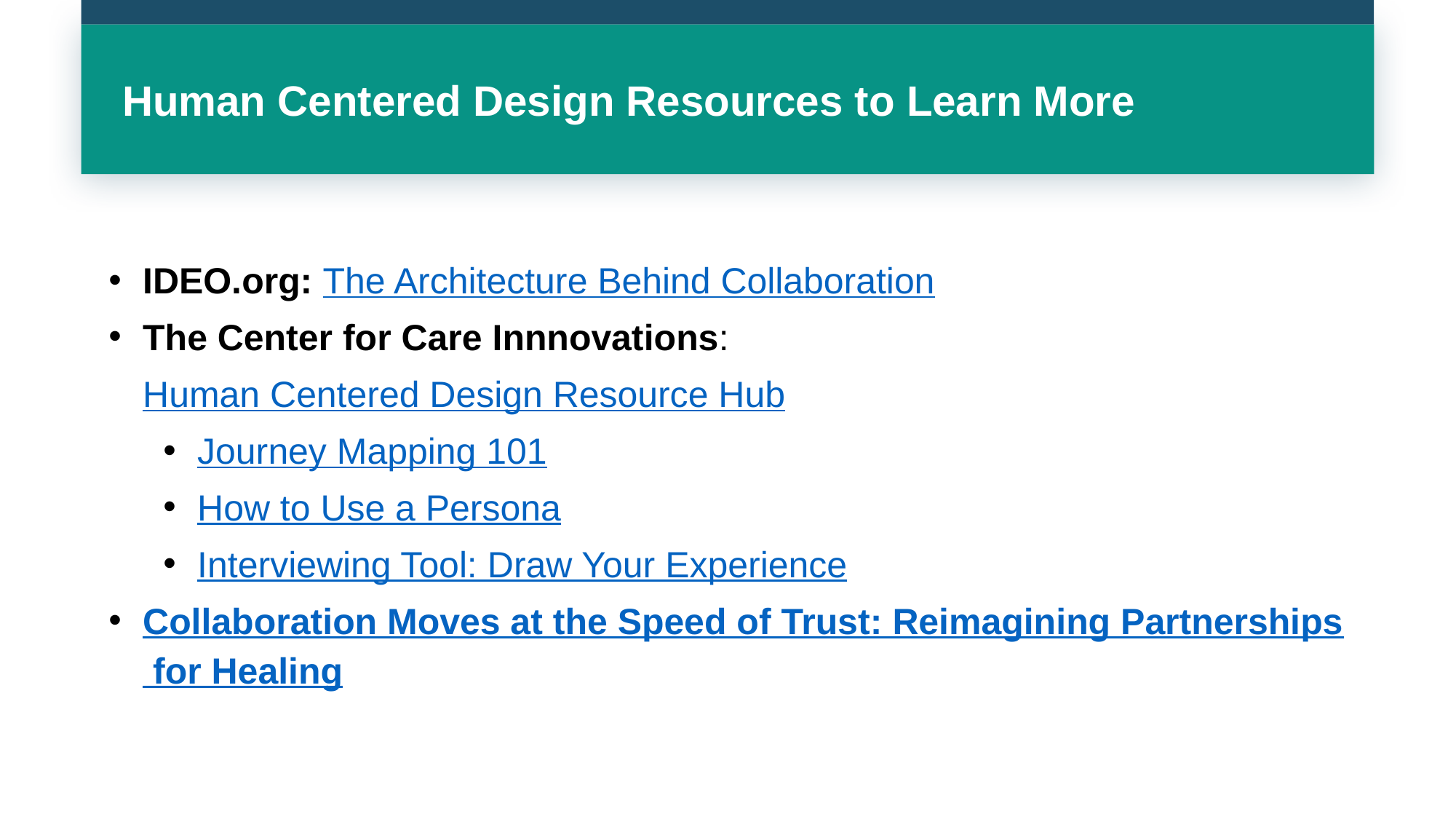

Human Centered Design Resources to Learn More
IDEO.org: The Architecture Behind Collaboration
The Center for Care Innnovations: Human Centered Design Resource Hub
Journey Mapping 101
How to Use a Persona
Interviewing Tool: Draw Your Experience
Collaboration Moves at the Speed of Trust: Reimagining Partnerships for Healing